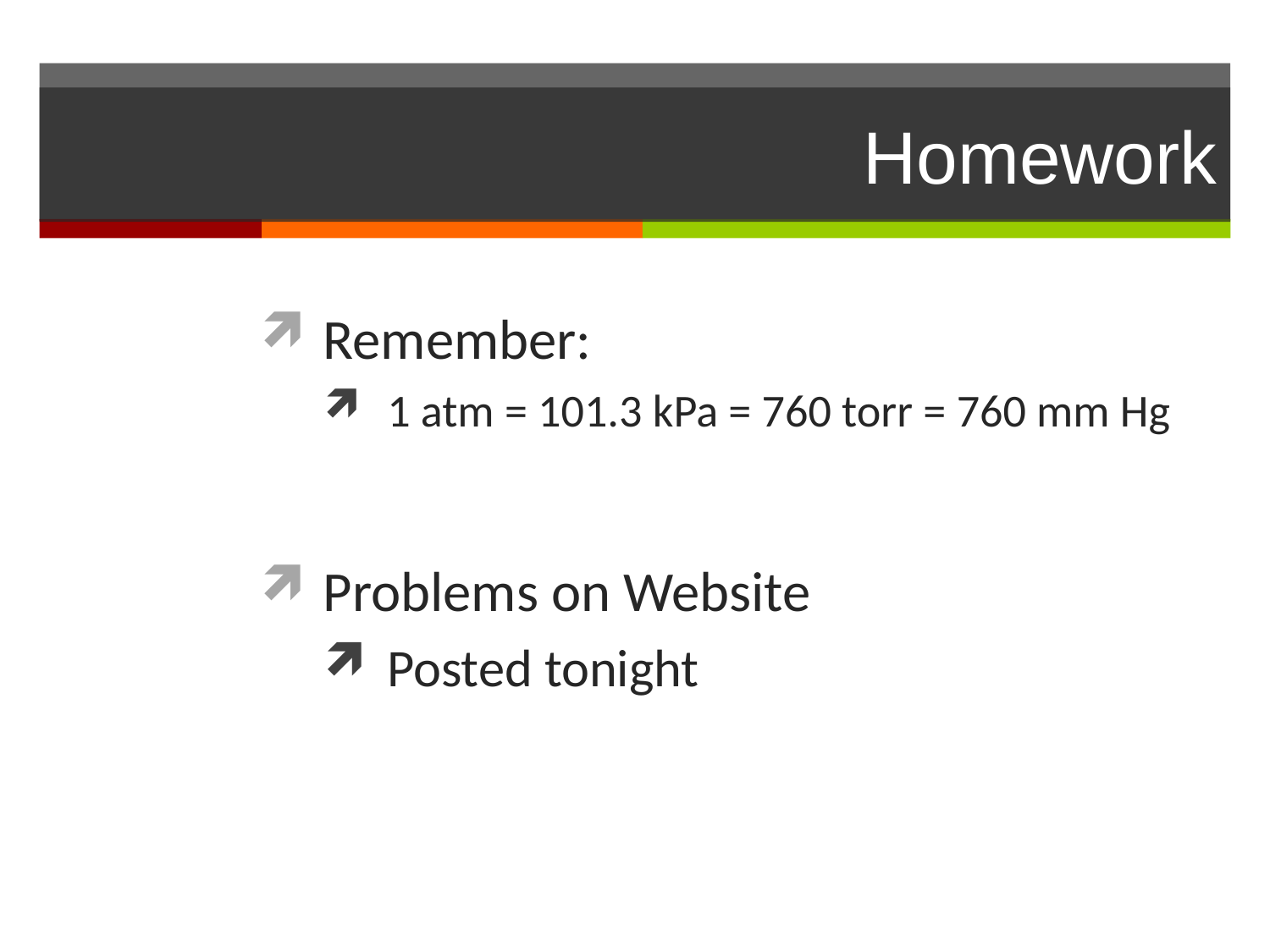

# Homework
Remember:
1 atm = 101.3 kPa = 760 torr = 760 mm Hg

Problems on Website
Posted tonight